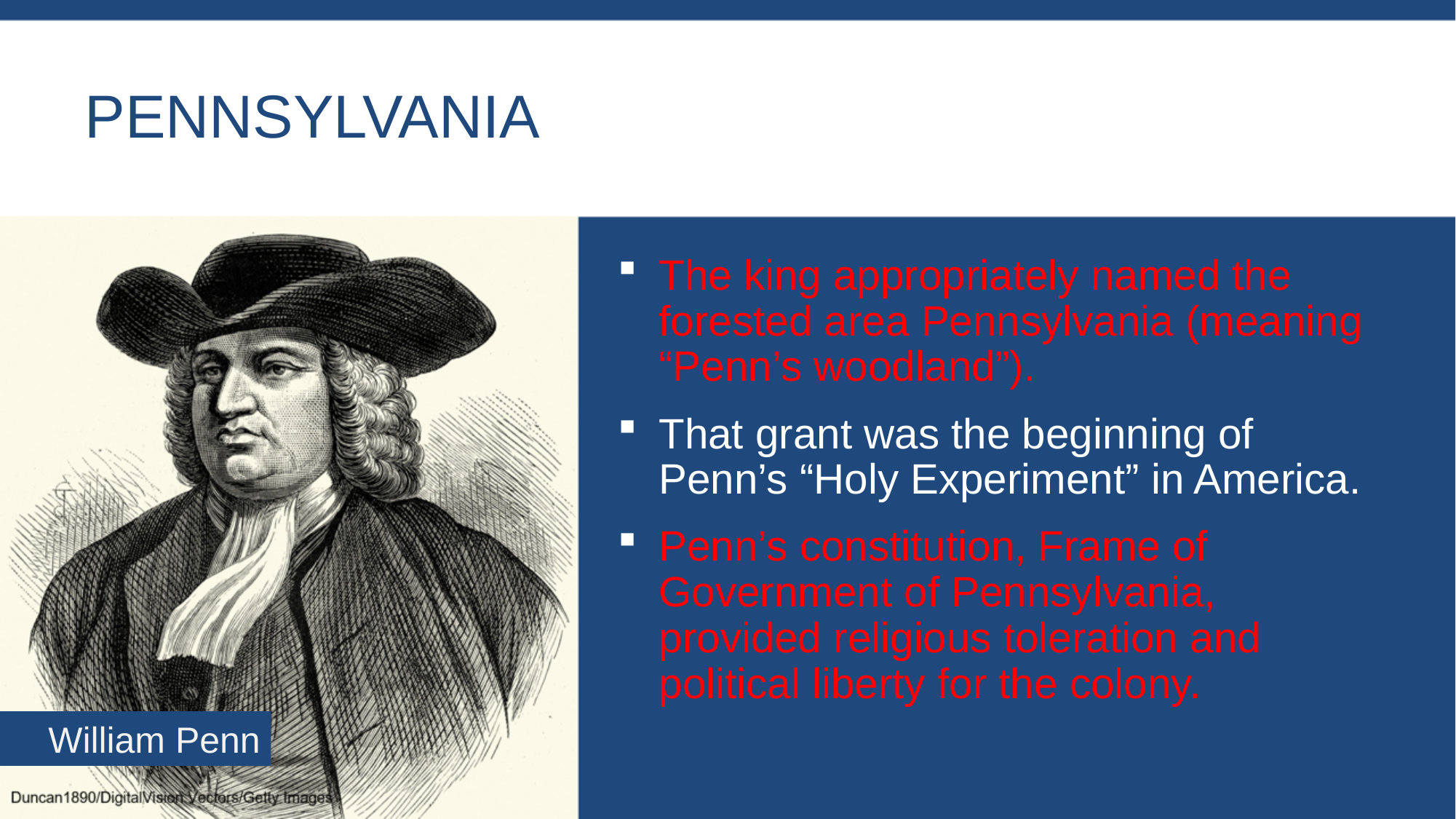

# Pennsylvania
The king appropriately named the forested area Pennsylvania (meaning “Penn’s woodland”).
That grant was the beginning of Penn’s “Holy Experiment” in America.
Penn’s constitution, Frame of Government of Pennsylvania, provided religious toleration and political liberty for the colony.
William Penn